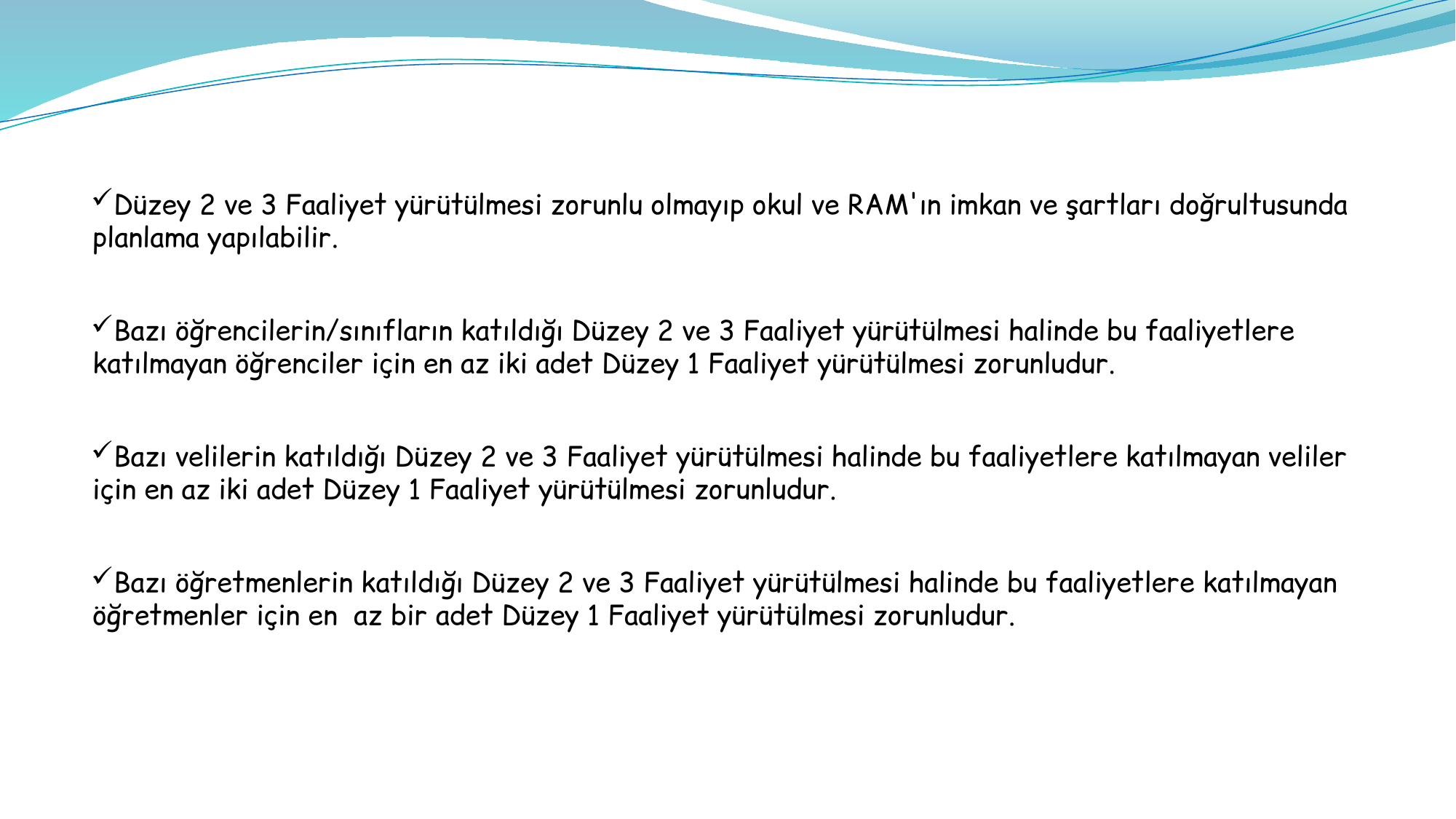

Düzey 2 ve 3 Faaliyet yürütülmesi zorunlu olmayıp okul ve RAM'ın imkan ve şartları doğrultusunda planlama yapılabilir.

Bazı öğrencilerin/sınıfların katıldığı Düzey 2 ve 3 Faaliyet yürütülmesi halinde bu faaliyetlere katılmayan öğrenciler için en az iki adet Düzey 1 Faaliyet yürütülmesi zorunludur.

Bazı velilerin katıldığı Düzey 2 ve 3 Faaliyet yürütülmesi halinde bu faaliyetlere katılmayan veliler için en az iki adet Düzey 1 Faaliyet yürütülmesi zorunludur.

Bazı öğretmenlerin katıldığı Düzey 2 ve 3 Faaliyet yürütülmesi halinde bu faaliyetlere katılmayan öğretmenler için en  az bir adet Düzey 1 Faaliyet yürütülmesi zorunludur.